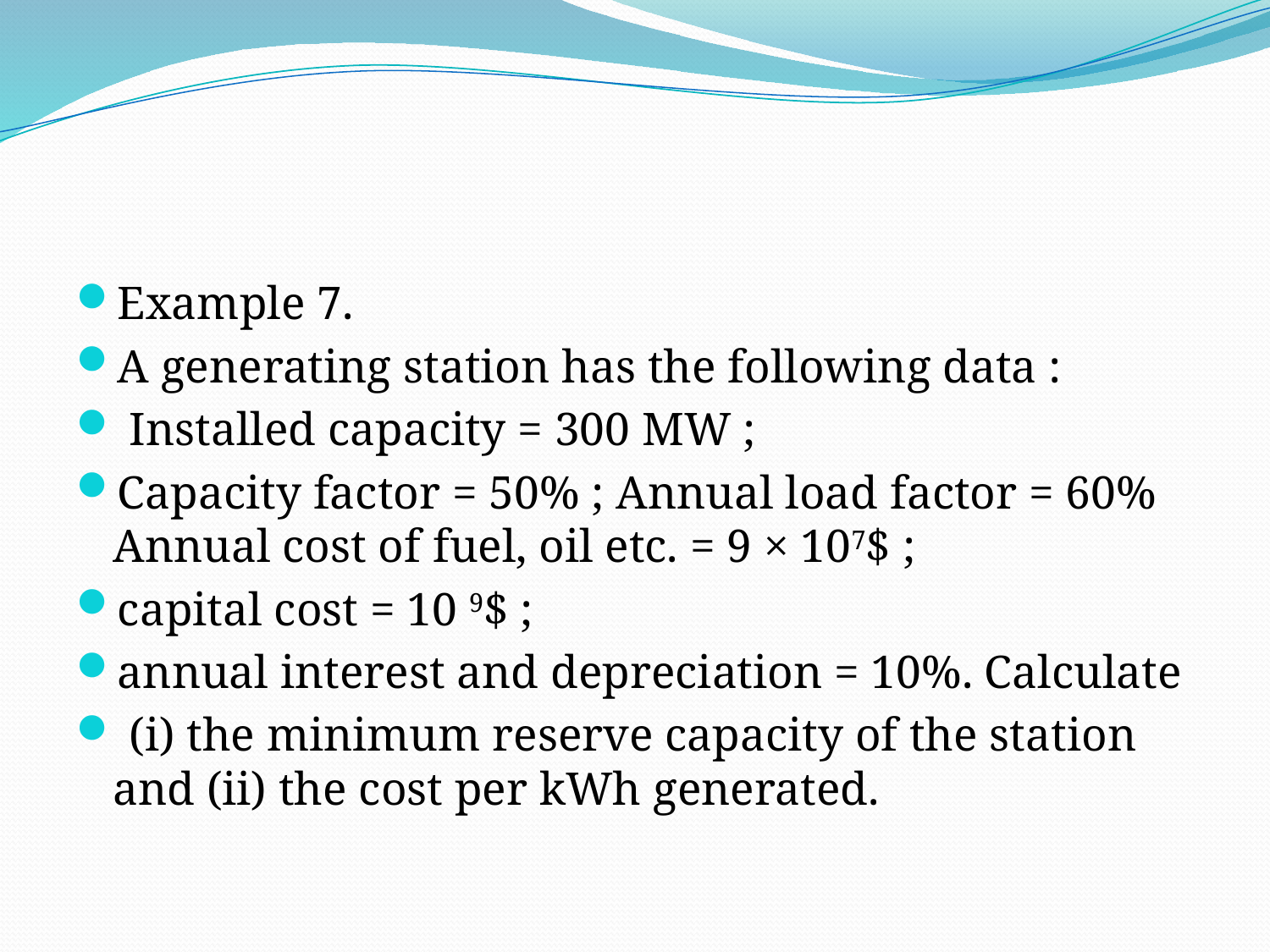

#
Example 7.
A generating station has the following data :
 Installed capacity = 300 MW ;
Capacity factor = 50% ; Annual load factor = 60% Annual cost of fuel, oil etc. = 9 × 107$ ;
capital cost = 10 9$ ;
annual interest and depreciation = 10%. Calculate
 (i) the minimum reserve capacity of the station and (ii) the cost per kWh generated.